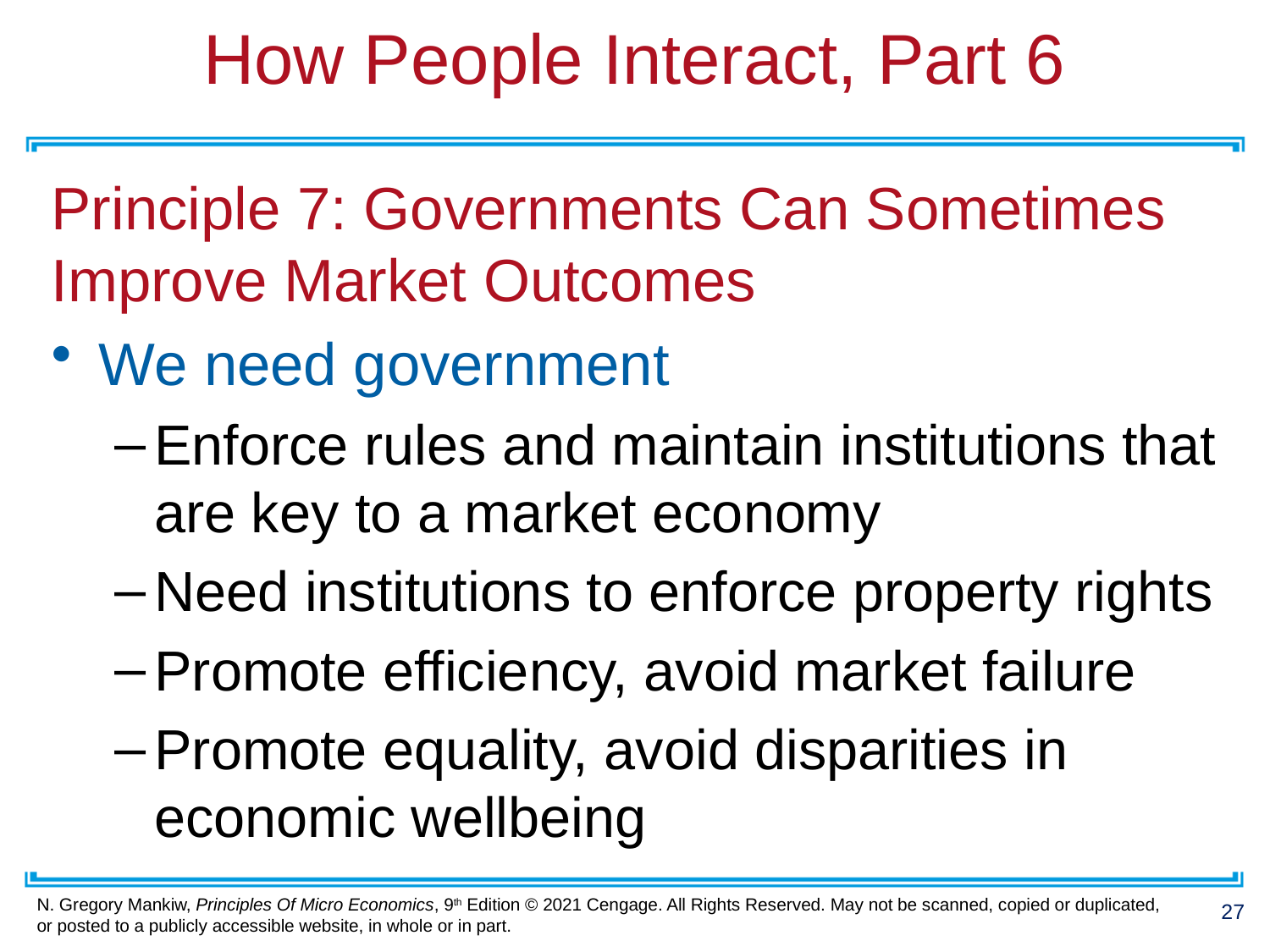

# How People Interact, Part 6
Principle 7: Governments Can Sometimes Improve Market Outcomes
We need government
Enforce rules and maintain institutions that are key to a market economy
Need institutions to enforce property rights
Promote efficiency, avoid market failure
Promote equality, avoid disparities in economic wellbeing
27